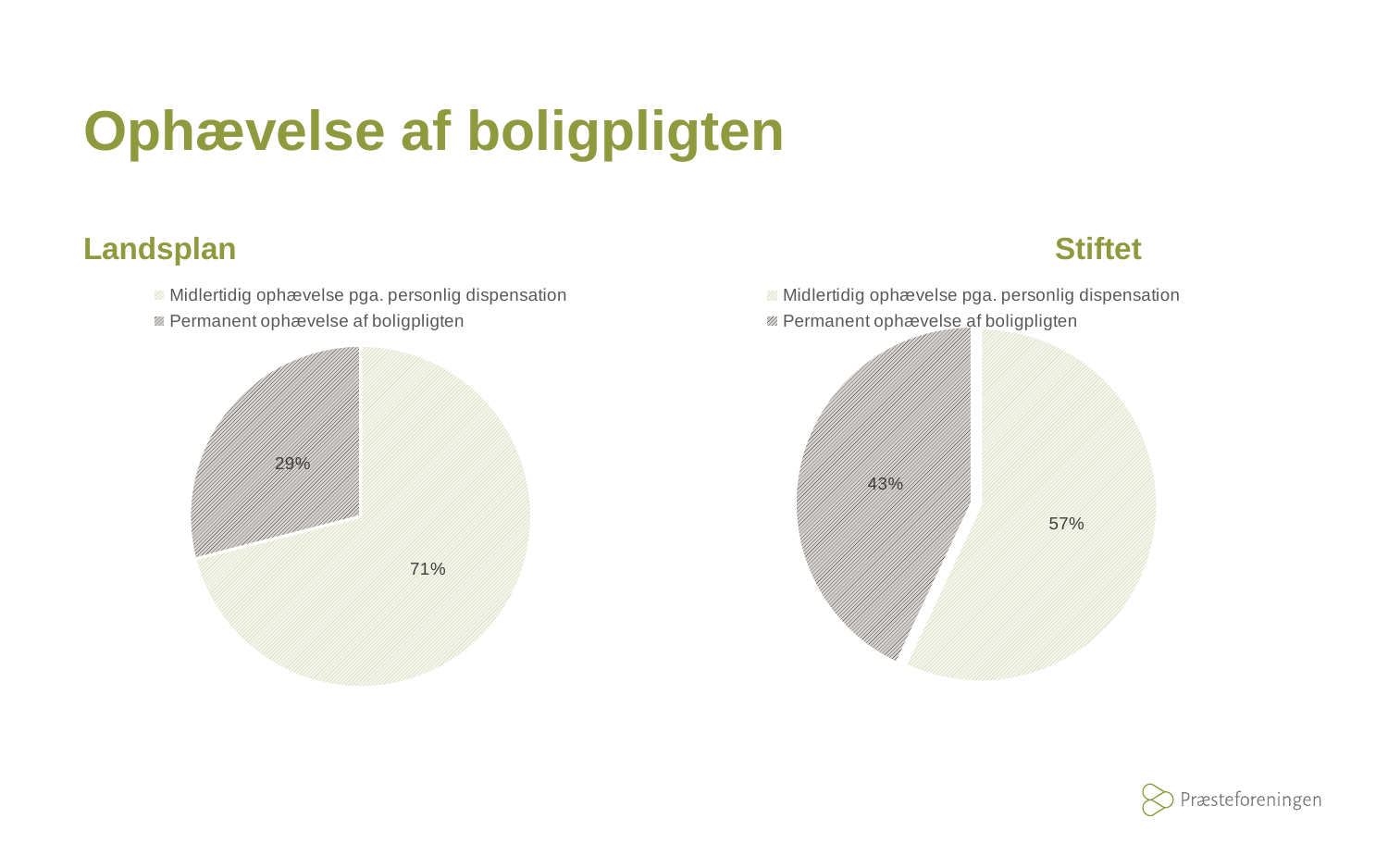

# Ophævelse af boligpligten Landsplan						Stiftet

### Chart

| Category | Ophævelse af boligpligten |
|---|---|
| Midlertidig ophævelse pga. personlig dispensation | 71.0 |
| Permanent ophævelse af boligpligten | 29.0 |

### Chart

| Category | Ophævelse af boligpligten |
|---|---|
| Midlertidig ophævelse pga. personlig dispensation | 57.0 |
| Permanent ophævelse af boligpligten | 43.0 |